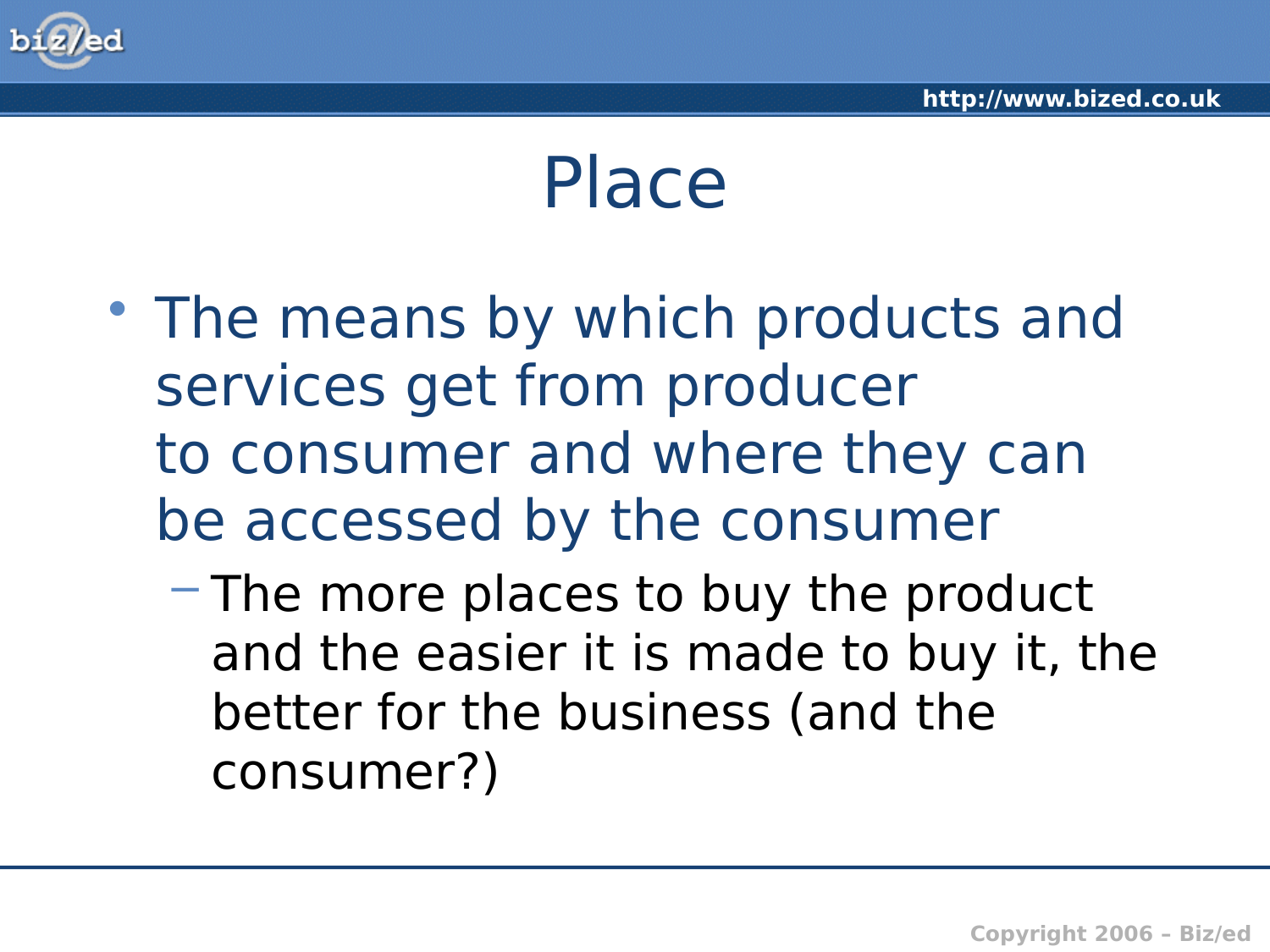

# Place
The means by which products and services get from producer
to consumer and where they can be accessed by the consumer
The more places to buy the product and the easier it is made to buy it, the better for the business (and the consumer?)